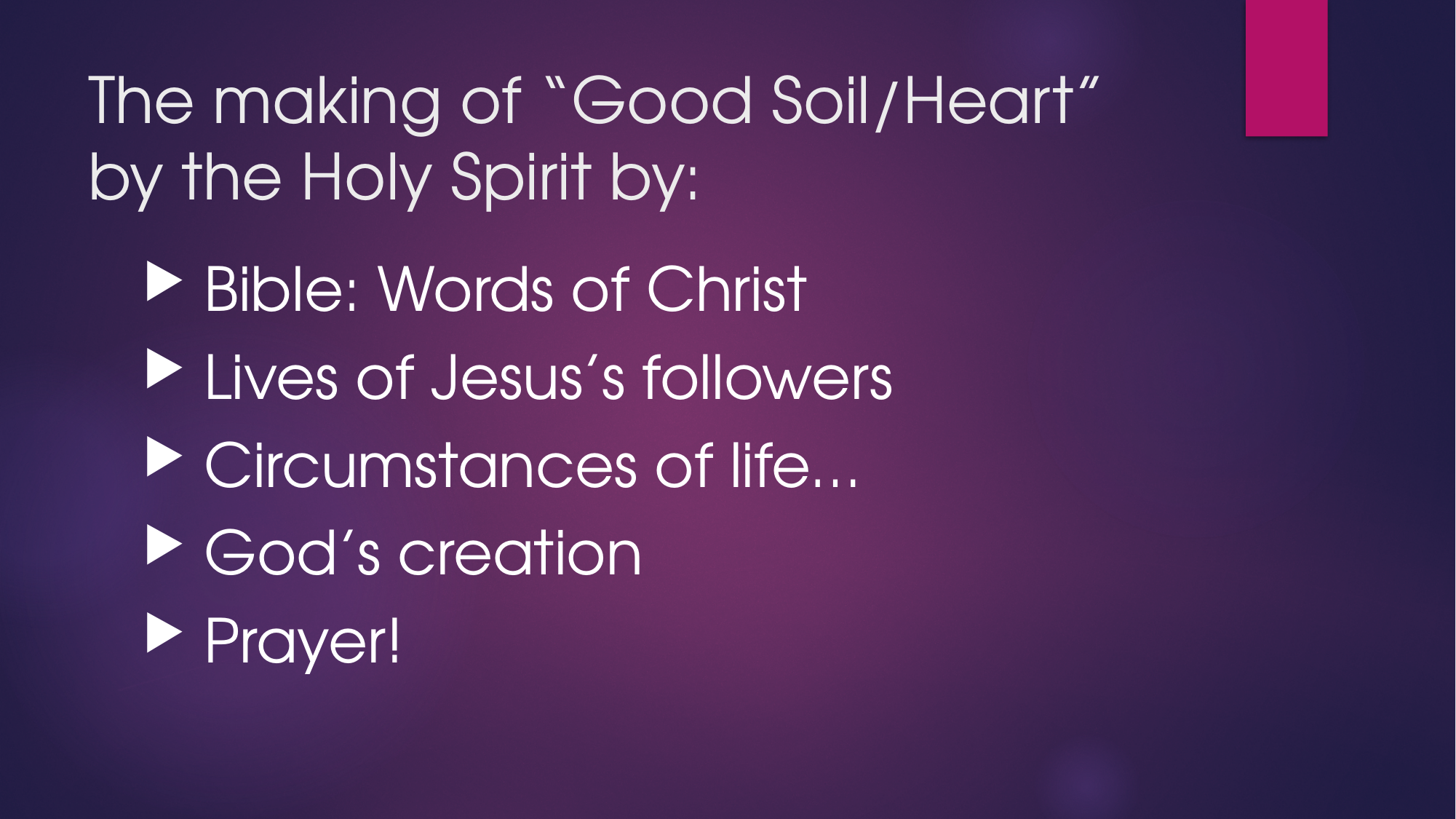

# The making of “Good Soil/Heart” by the Holy Spirit by:
 Bible: Words of Christ
 Lives of Jesus’s followers
 Circumstances of life…
 God’s creation
 Prayer!